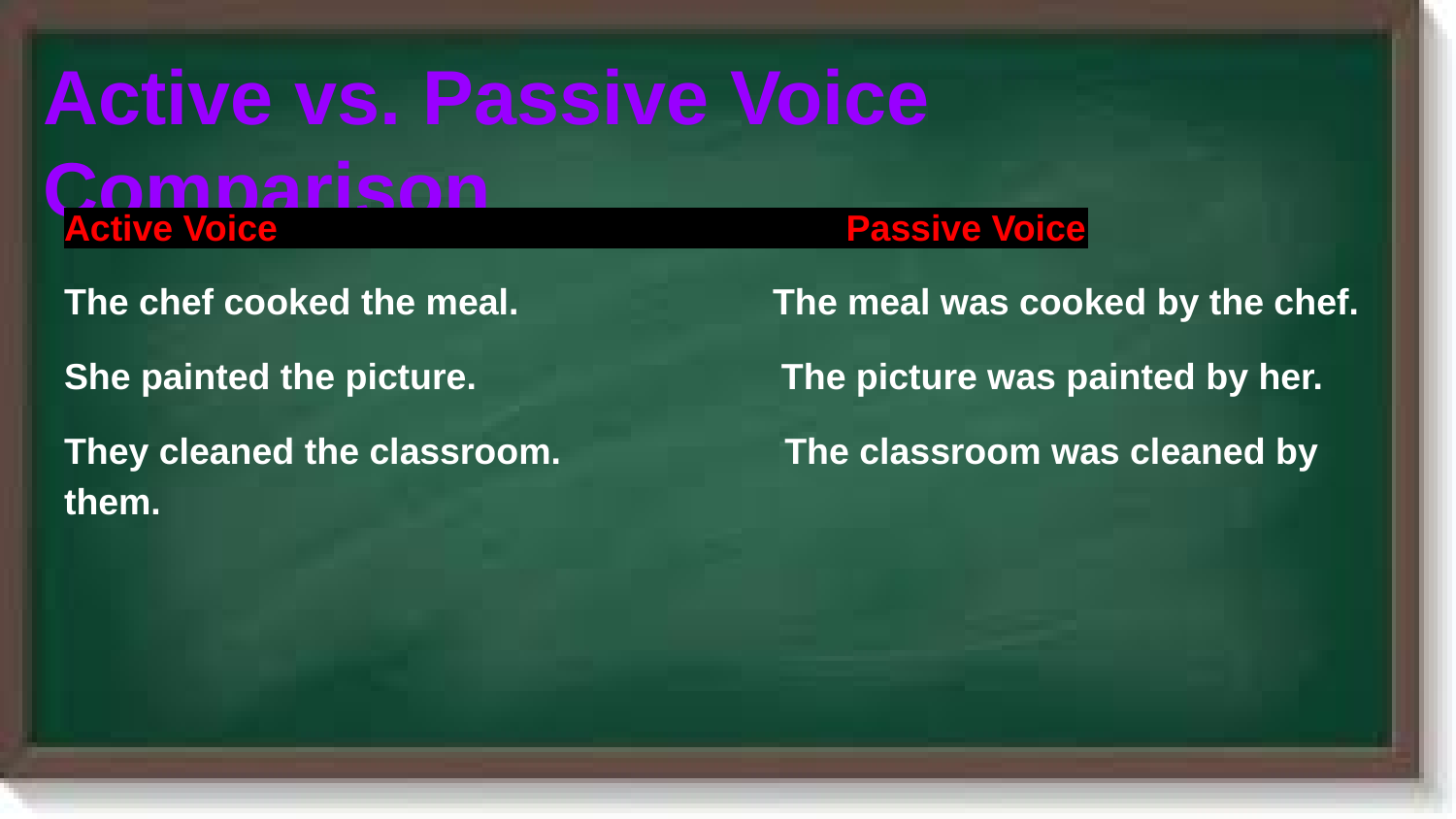

# Active vs. Passive Voice Comparison
Active Voice                                                        Passive Voice
The chef cooked the meal.                         The meal was cooked by the chef.
She painted the picture.                              The picture was painted by her.
They cleaned the classroom.                      The classroom was cleaned by them.